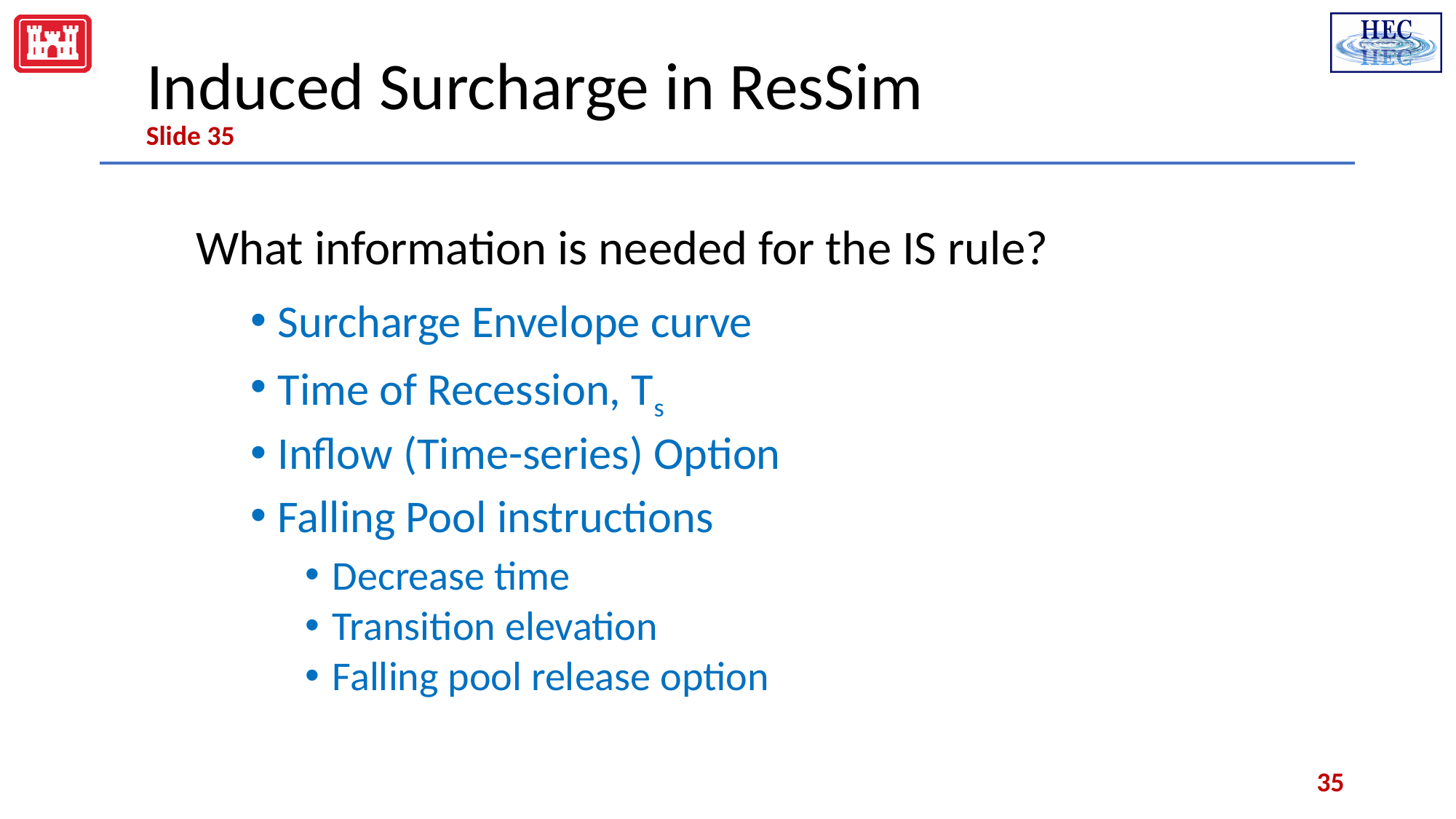

# Induced Surcharge in ResSim
Slide 35
What information is needed for the IS rule?
Surcharge Envelope curve
Time of Recession, Ts
Inflow (Time-series) Option
Falling Pool instructions
Decrease time
Transition elevation
Falling pool release option
35